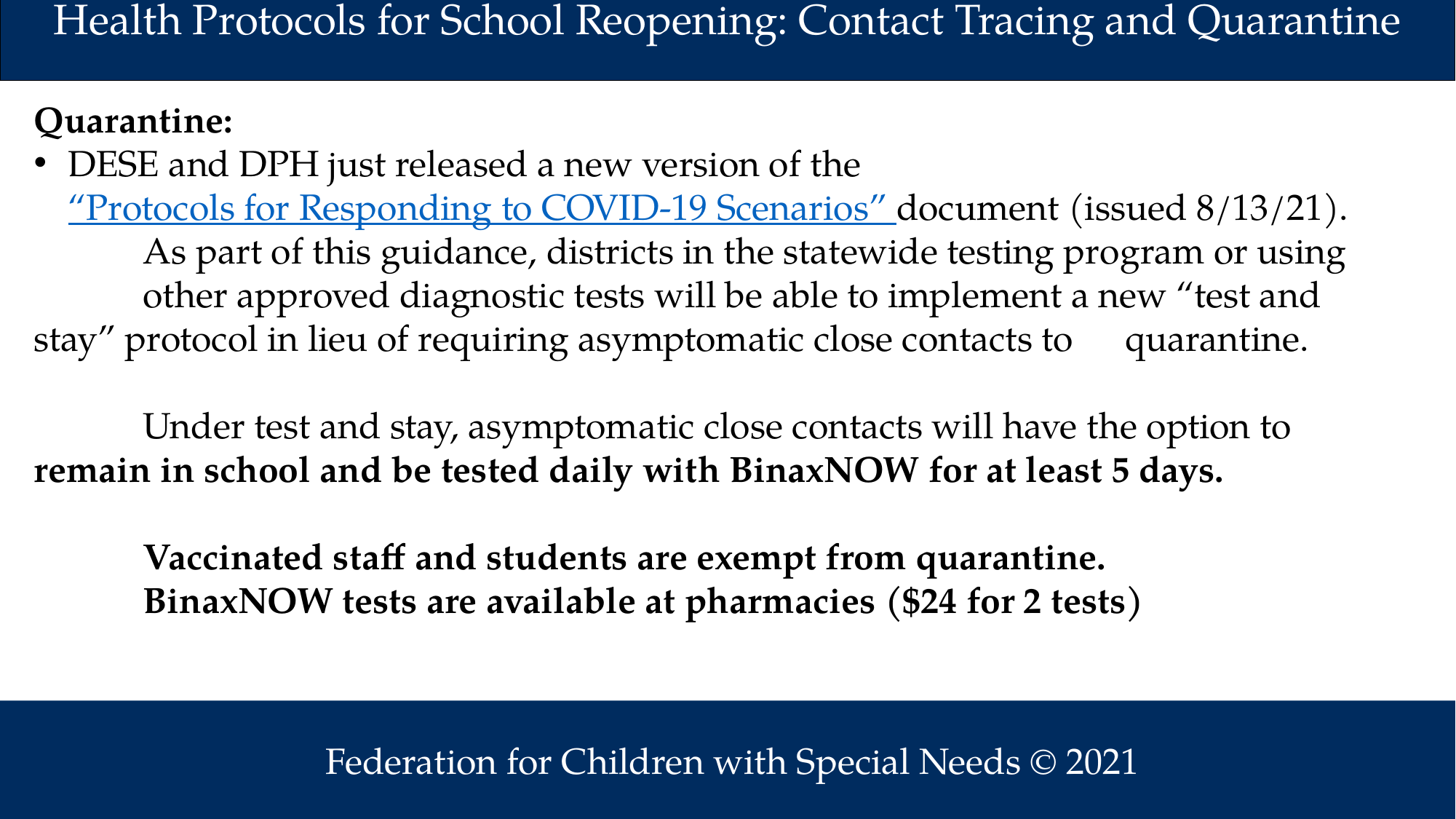

| Health Protocols for School Reopening: Contact Tracing and Quarantine |
| --- |

Quarantine:
DESE and DPH just released a new version of the “Protocols for Responding to COVID-19 Scenarios” document (issued 8/13/21).
	As part of this guidance, districts in the statewide testing program or using 	other approved diagnostic tests will be able to implement a new “test and 	stay” protocol in lieu of requiring asymptomatic close contacts to 	quarantine.

	Under test and stay, asymptomatic close contacts will have the option to 	remain in school and be tested daily with BinaxNOW for at least 5 days.

	Vaccinated staff and students are exempt from quarantine.
	BinaxNOW tests are available at pharmacies ($24 for 2 tests)

 Federation for Children with Special Needs © 2021